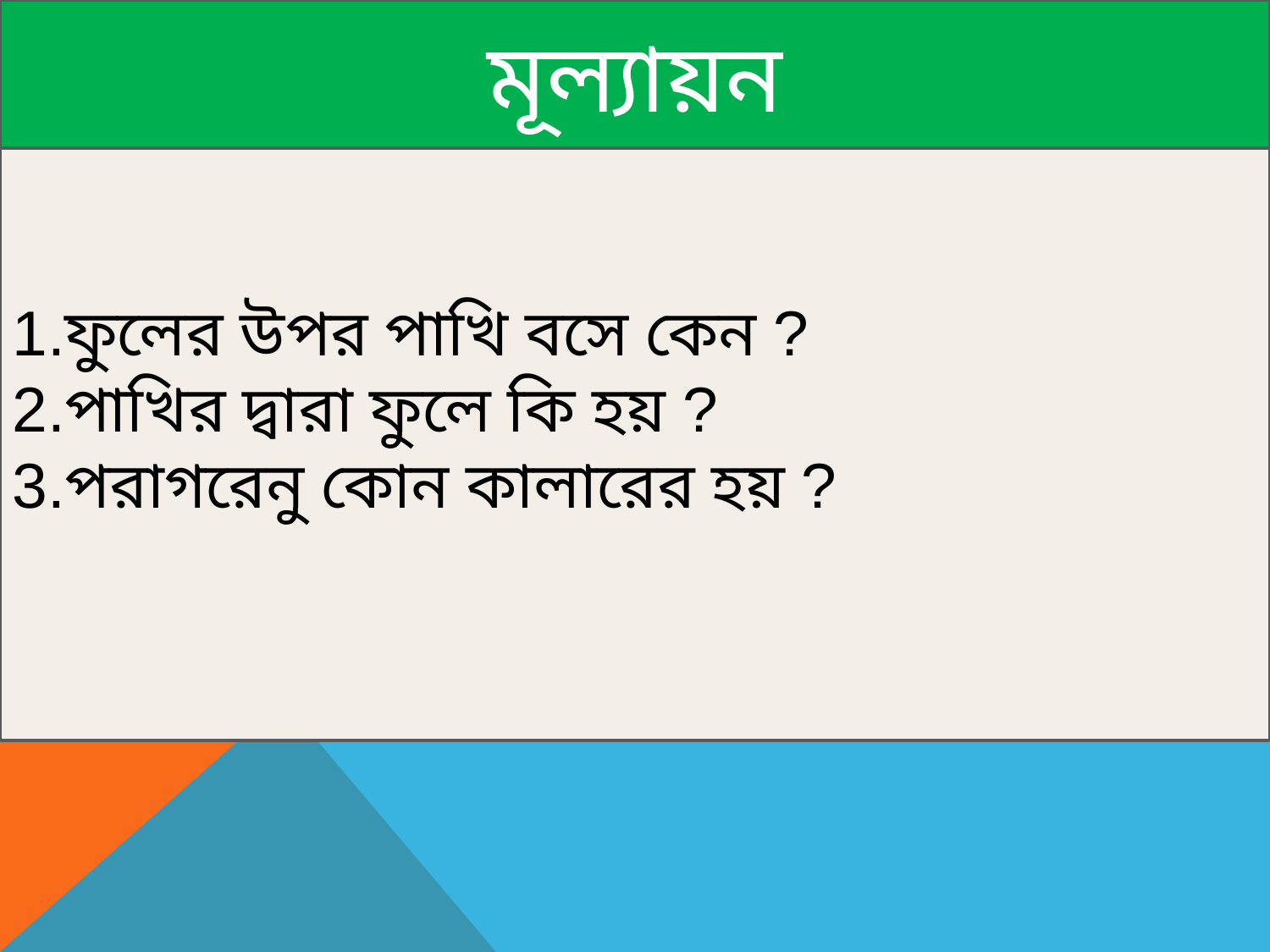

মূল্যায়ন
ফুলের উপর পাখি বসে কেন ?
পাখির দ্বারা ফুলে কি হয় ?
পরাগরেনু কোন কালারের হয় ?